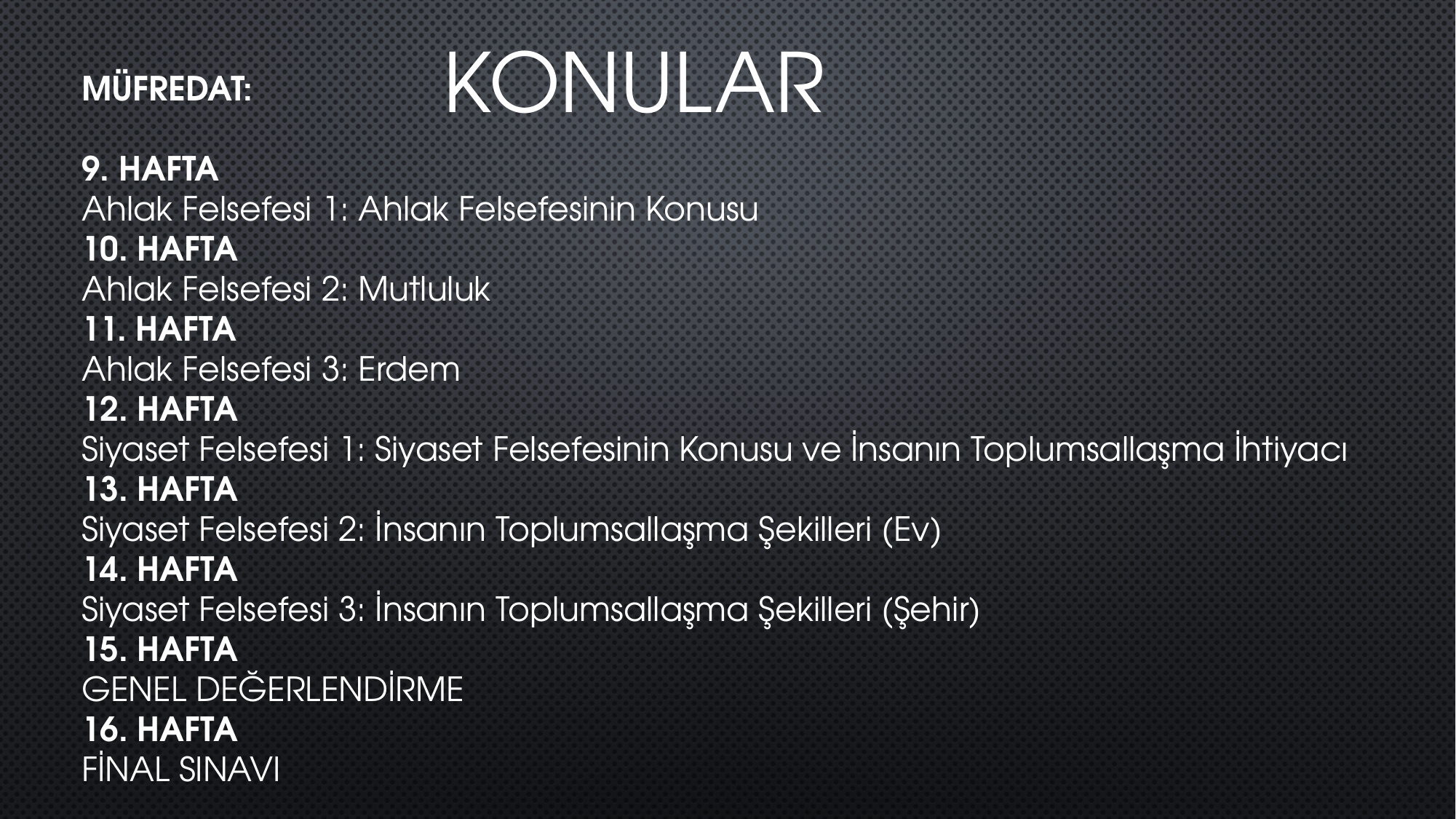

KONULAR
MÜFREDAT:

9. HAFTA
Ahlak Felsefesi 1: Ahlak Felsefesinin Konusu
10. HAFTA
Ahlak Felsefesi 2: Mutluluk
11. HAFTA
Ahlak Felsefesi 3: Erdem
12. HAFTA
Siyaset Felsefesi 1: Siyaset Felsefesinin Konusu ve İnsanın Toplumsallaşma İhtiyacı
13. HAFTA
Siyaset Felsefesi 2: İnsanın Toplumsallaşma Şekilleri (Ev)
14. HAFTA
Siyaset Felsefesi 3: İnsanın Toplumsallaşma Şekilleri (Şehir)
15. HAFTA
GENEL DEĞERLENDİRME
16. HAFTA
FİNAL SINAVI